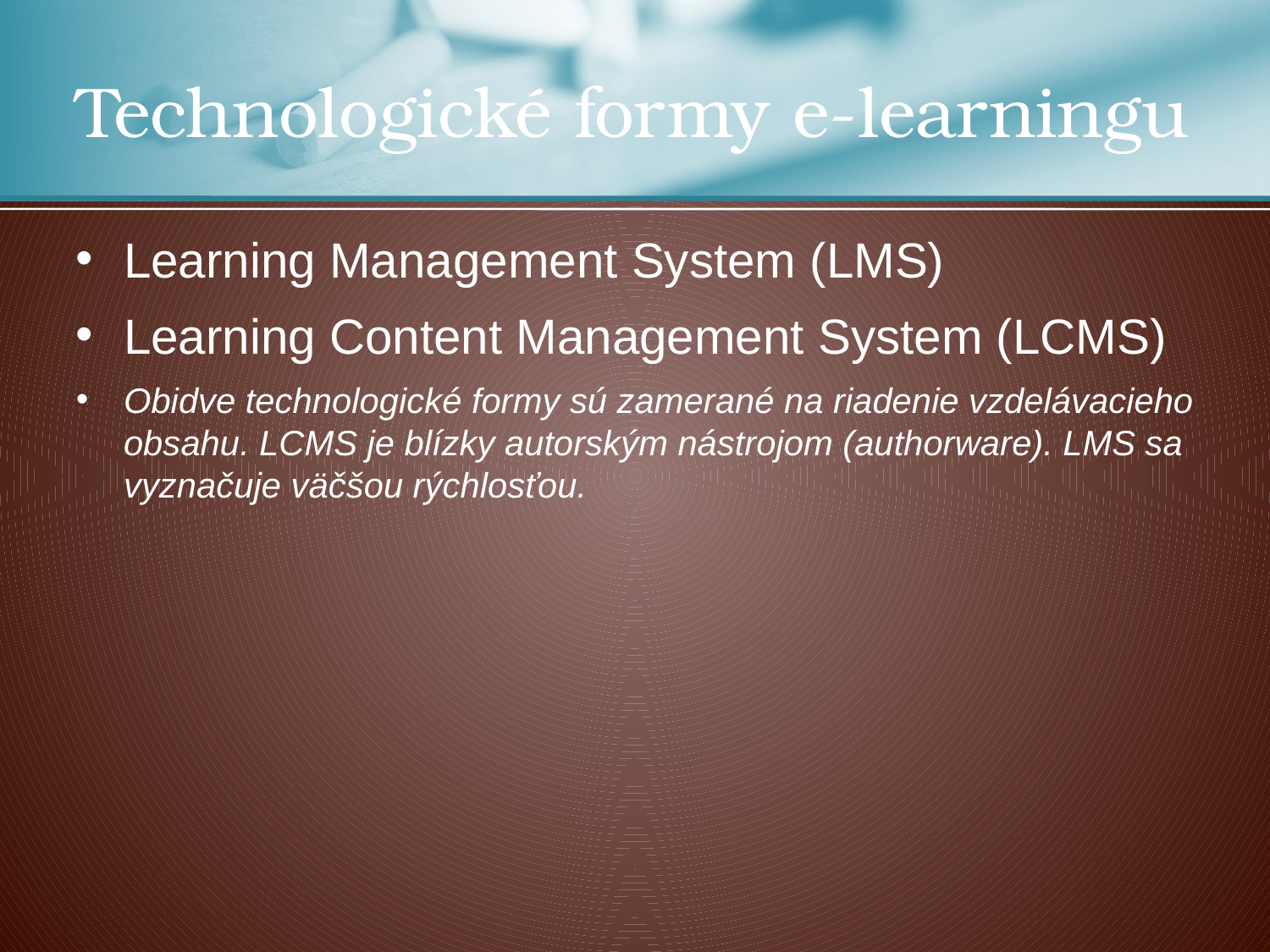

# Technologické formy e-learningu
Learning Management System (LMS)
Learning Content Management System (LCMS)
Obidve technologické formy sú zamerané na riadenie vzdelávacieho obsahu. LCMS je blízky autorským nástrojom (authorware). LMS sa vyznačuje väčšou rýchlosťou.